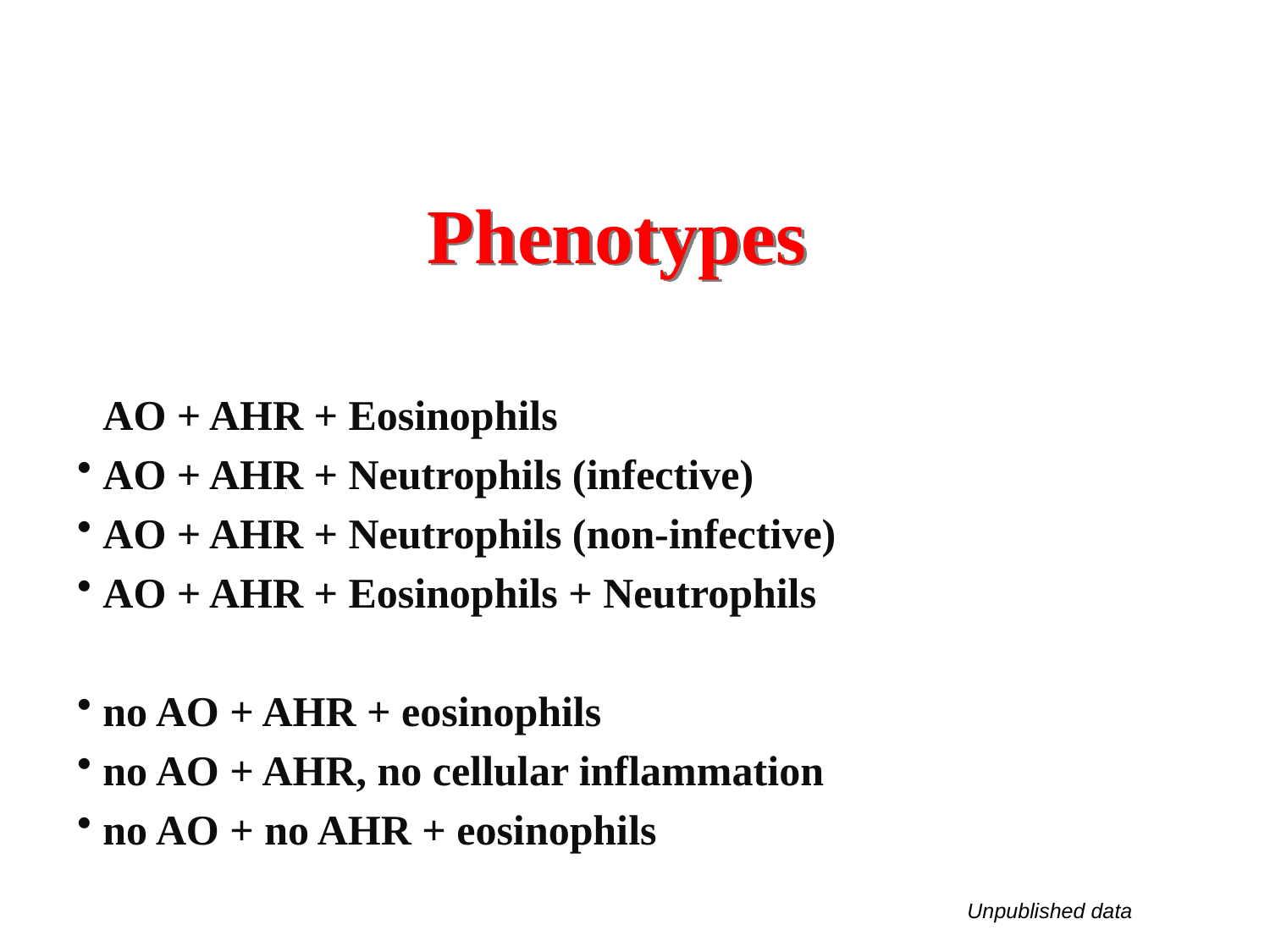

# Phenotypes

 AO + AHR + Eosinophils
 AO + AHR + Neutrophils (infective)
 AO + AHR + Neutrophils (non-infective)
 AO + AHR + Eosinophils + Neutrophils

 no AO + AHR + eosinophils
 no AO + AHR, no cellular inflammation
 no AO + no AHR + eosinophils

Unpublished data